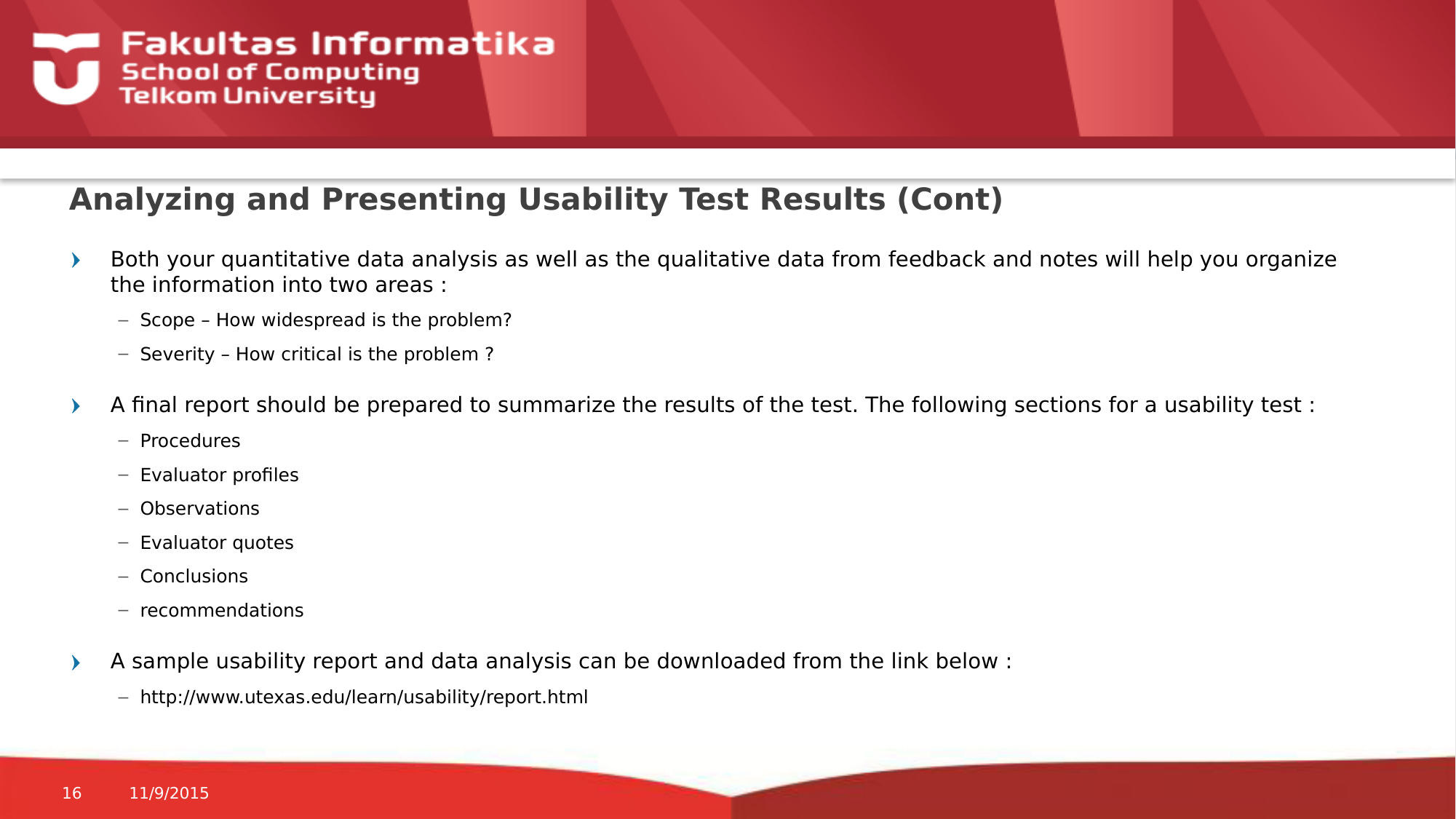

# Analyzing and Presenting Usability Test Results (Cont)
Both your quantitative data analysis as well as the qualitative data from feedback and notes will help you organize the information into two areas :
Scope – How widespread is the problem?
Severity – How critical is the problem ?
A final report should be prepared to summarize the results of the test. The following sections for a usability test :
Procedures
Evaluator profiles
Observations
Evaluator quotes
Conclusions
recommendations
A sample usability report and data analysis can be downloaded from the link below :
http://www.utexas.edu/learn/usability/report.html

16
11/9/2015